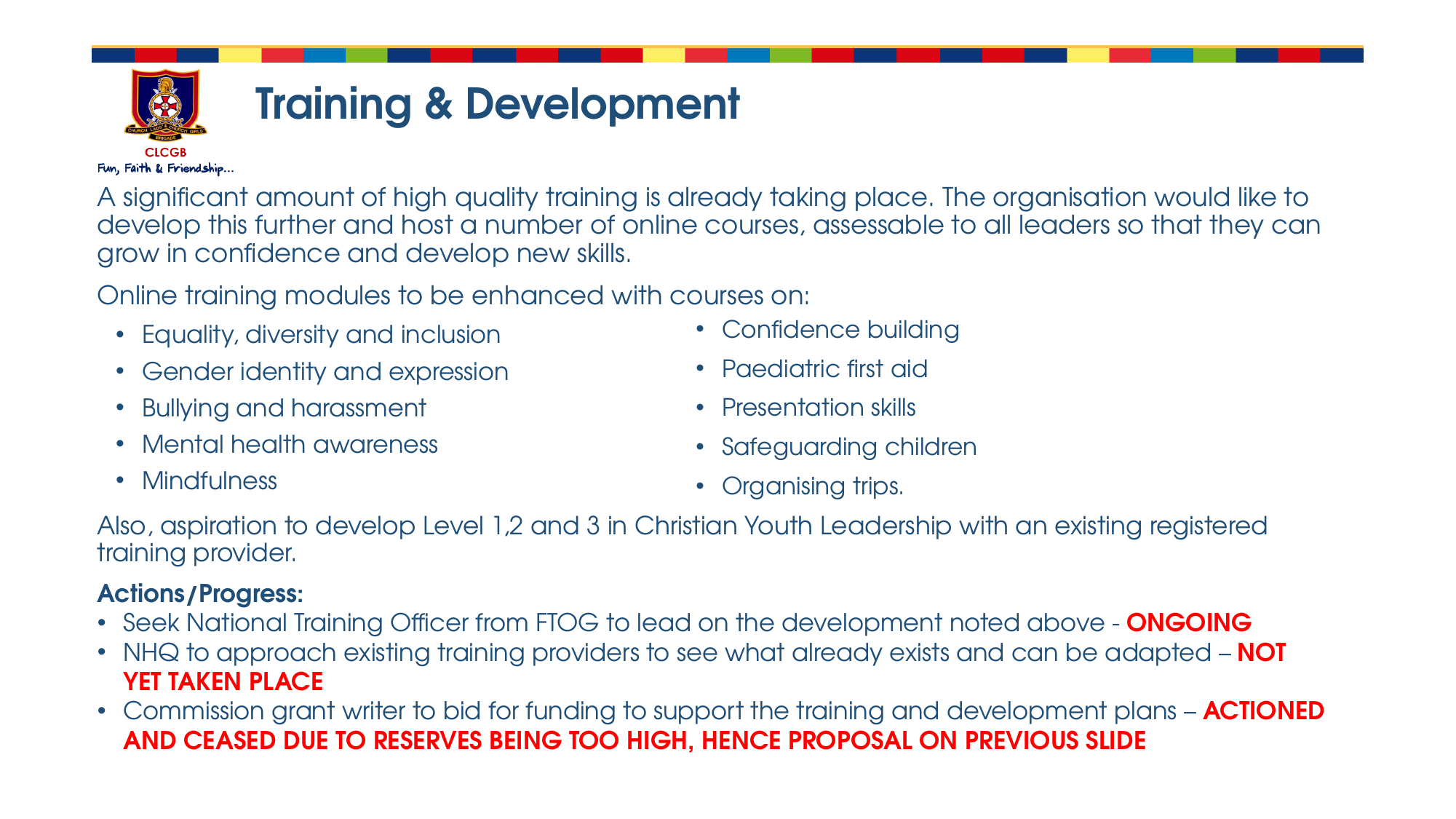

# Training & Development
A significant amount of high quality training is already taking place. The organisation would like to develop this further and host a number of online courses, assessable to all leaders so that they can grow in confidence and develop new skills.
Online training modules to be enhanced with courses on:
Confidence building
Paediatric first aid
Presentation skills
Safeguarding children
Organising trips.

Equality, diversity and inclusion
Gender identity and expression
Bullying and harassment
Mental health awareness
Mindfulness

Also, aspiration to develop Level 1,2 and 3 in Christian Youth Leadership with an existing registered training provider.
Actions/Progress:
Seek National Training Officer from FTOG to lead on the development noted above - ONGOING
NHQ to approach existing training providers to see what already exists and can be adapted – NOT YET TAKEN PLACE
Commission grant writer to bid for funding to support the training and development plans – ACTIONED AND CEASED DUE TO RESERVES BEING TOO HIGH, HENCE PROPOSAL ON PREVIOUS SLIDE